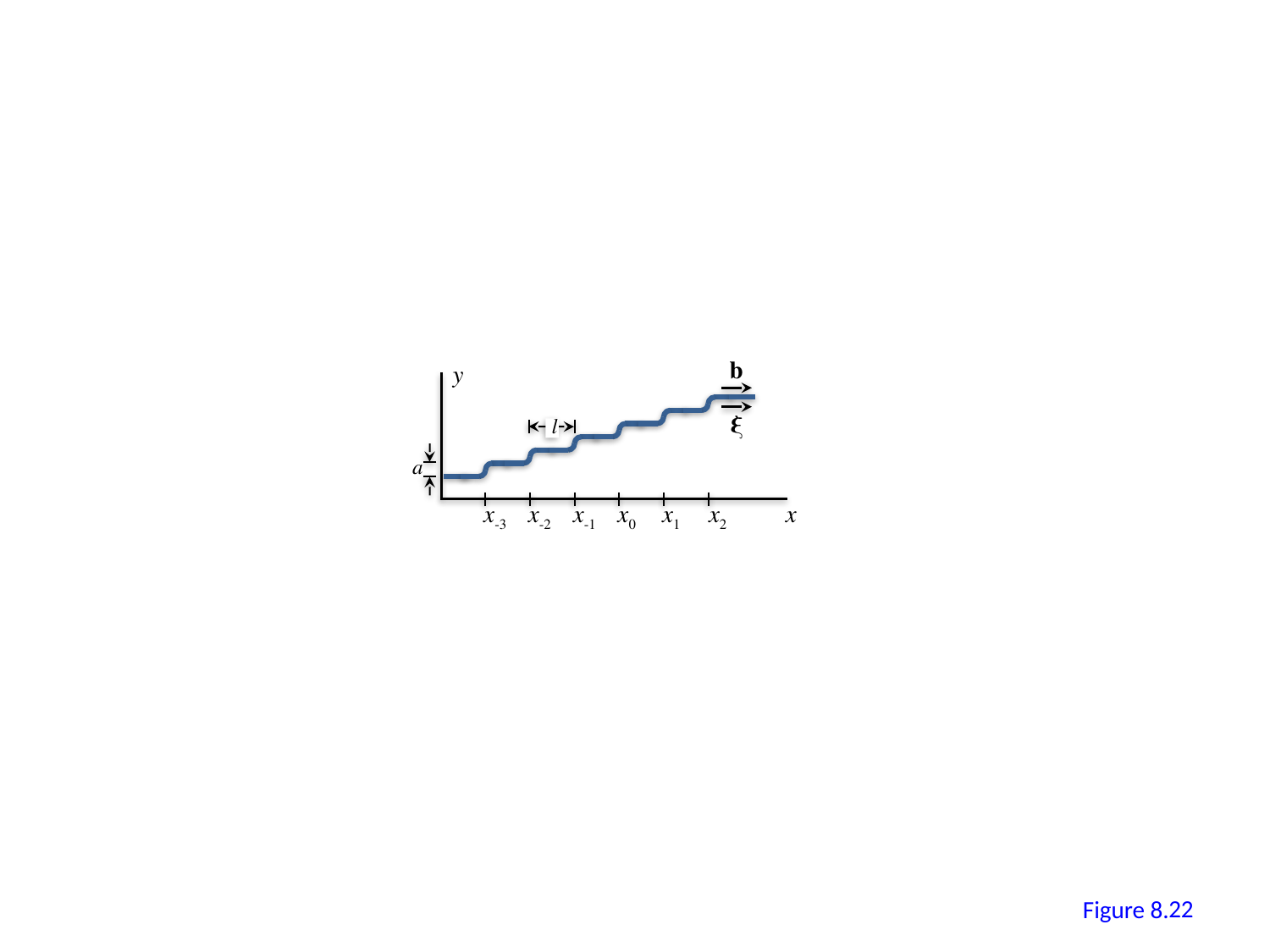

b
y

ξ
l

a
x-3
x-2
x-1
x0
x1
x2
x
22